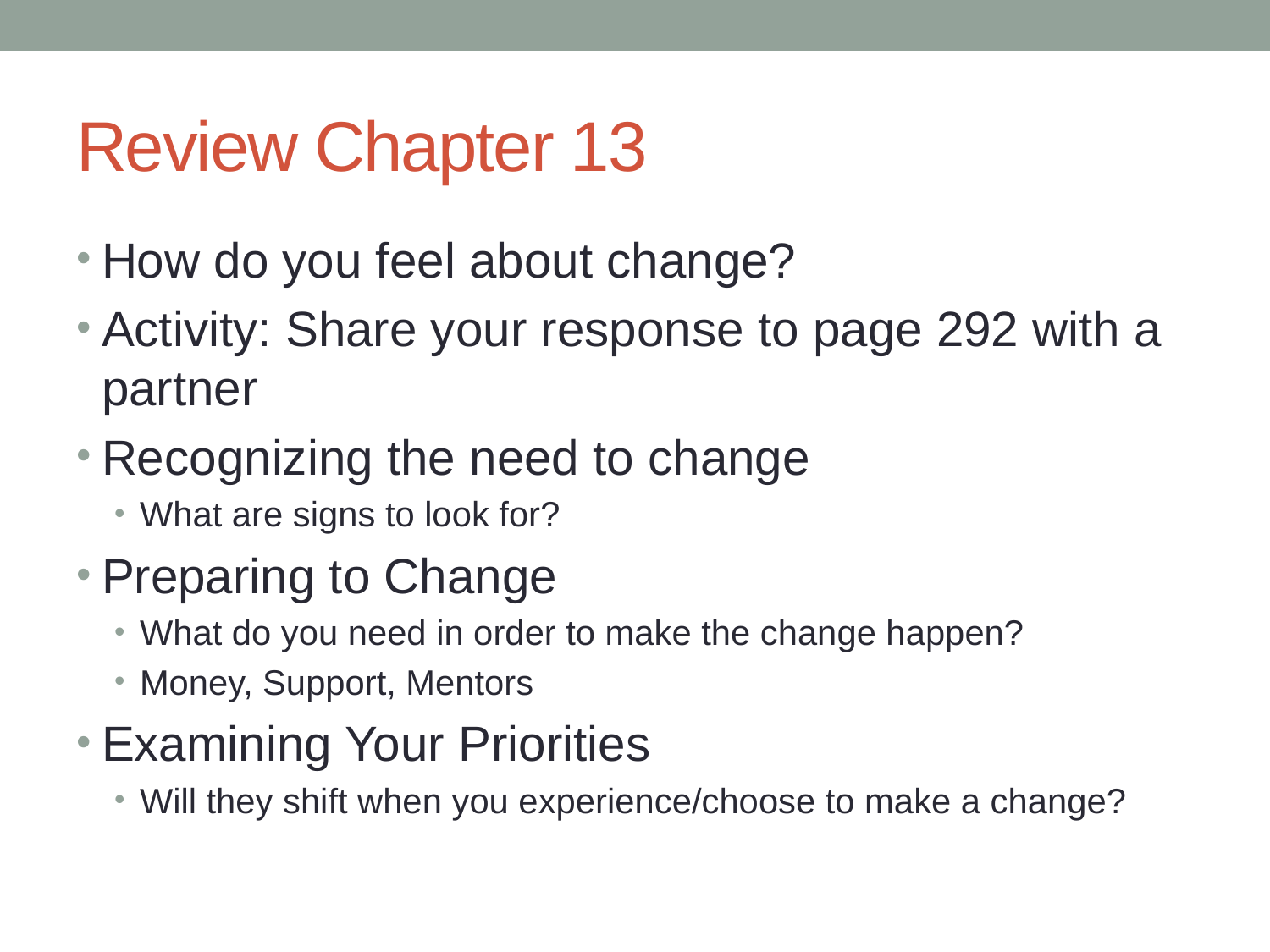

# Review Chapter 13
How do you feel about change?
Activity: Share your response to page 292 with a partner
Recognizing the need to change
What are signs to look for?
Preparing to Change
What do you need in order to make the change happen?
Money, Support, Mentors
Examining Your Priorities
Will they shift when you experience/choose to make a change?